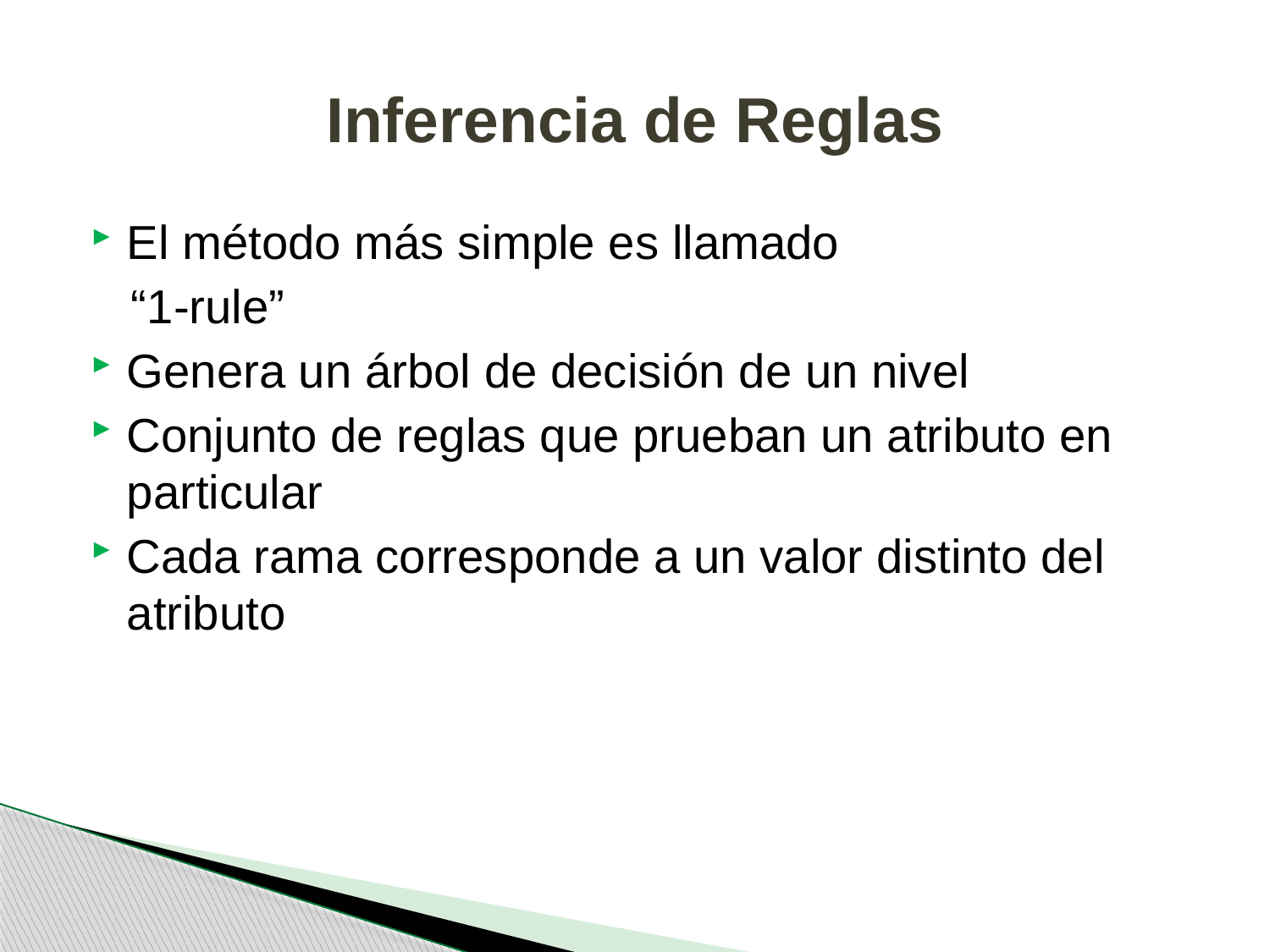

# Inferencia de Reglas
El método más simple es llamado
   “1-rule”
Genera un árbol de decisión de un nivel
Conjunto de reglas que prueban un atributo en particular
Cada rama corresponde a un valor distinto del atributo